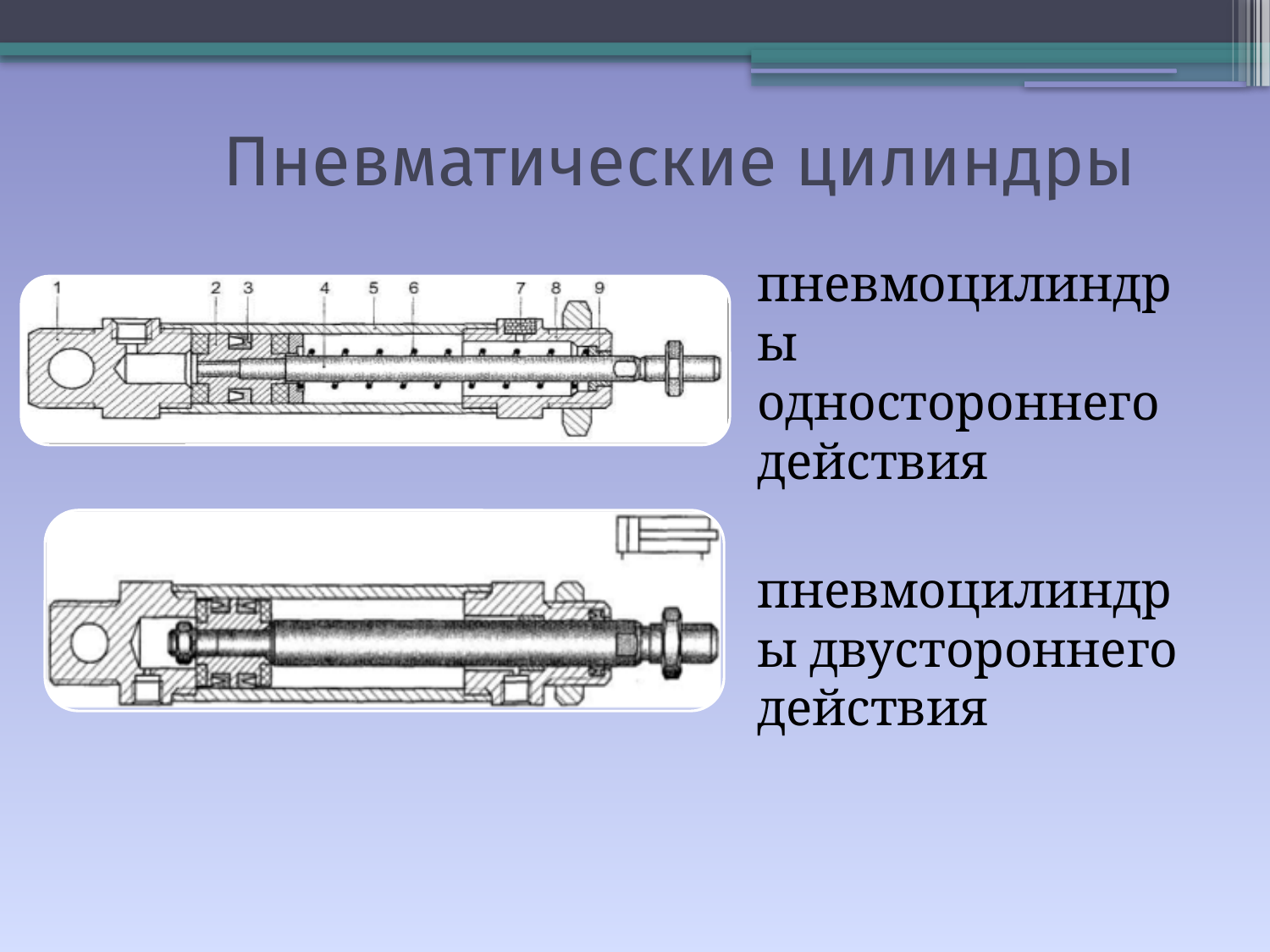

# Пневматические цилиндры

пневмоцилиндры одностороннего действия

пневмоцилиндры двустороннего действия